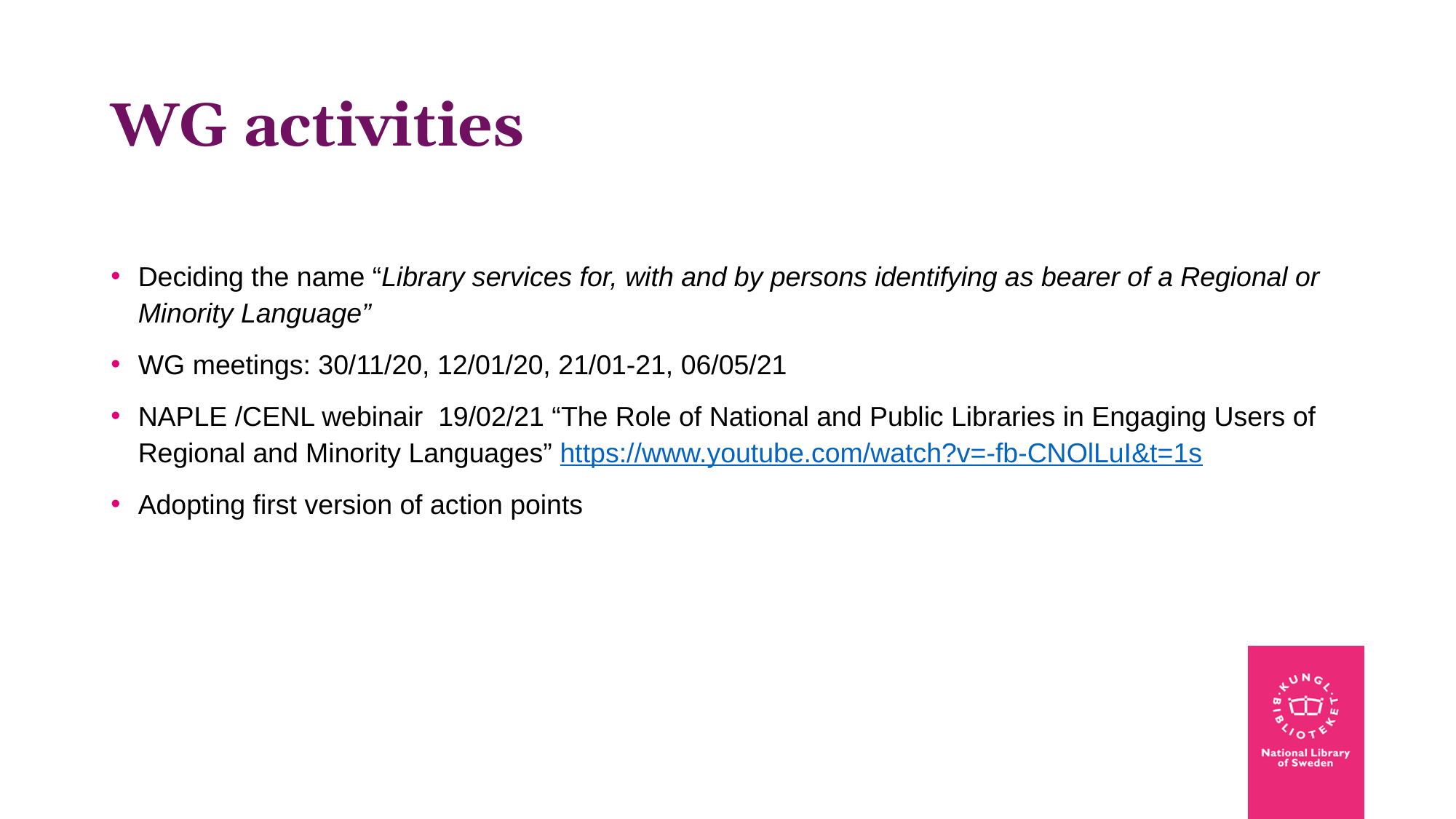

# WG activities
Deciding the name “Library services for, with and by persons identifying as bearer of a Regional or Minority Language”
WG meetings: 30/11/20, 12/01/20, 21/01-21, 06/05/21
NAPLE /CENL webinair  19/02/21 “The Role of National and Public Libraries in Engaging Users of Regional and Minority Languages” https://www.youtube.com/watch?v=-fb-CNOlLuI&t=1s
Adopting first version of action points